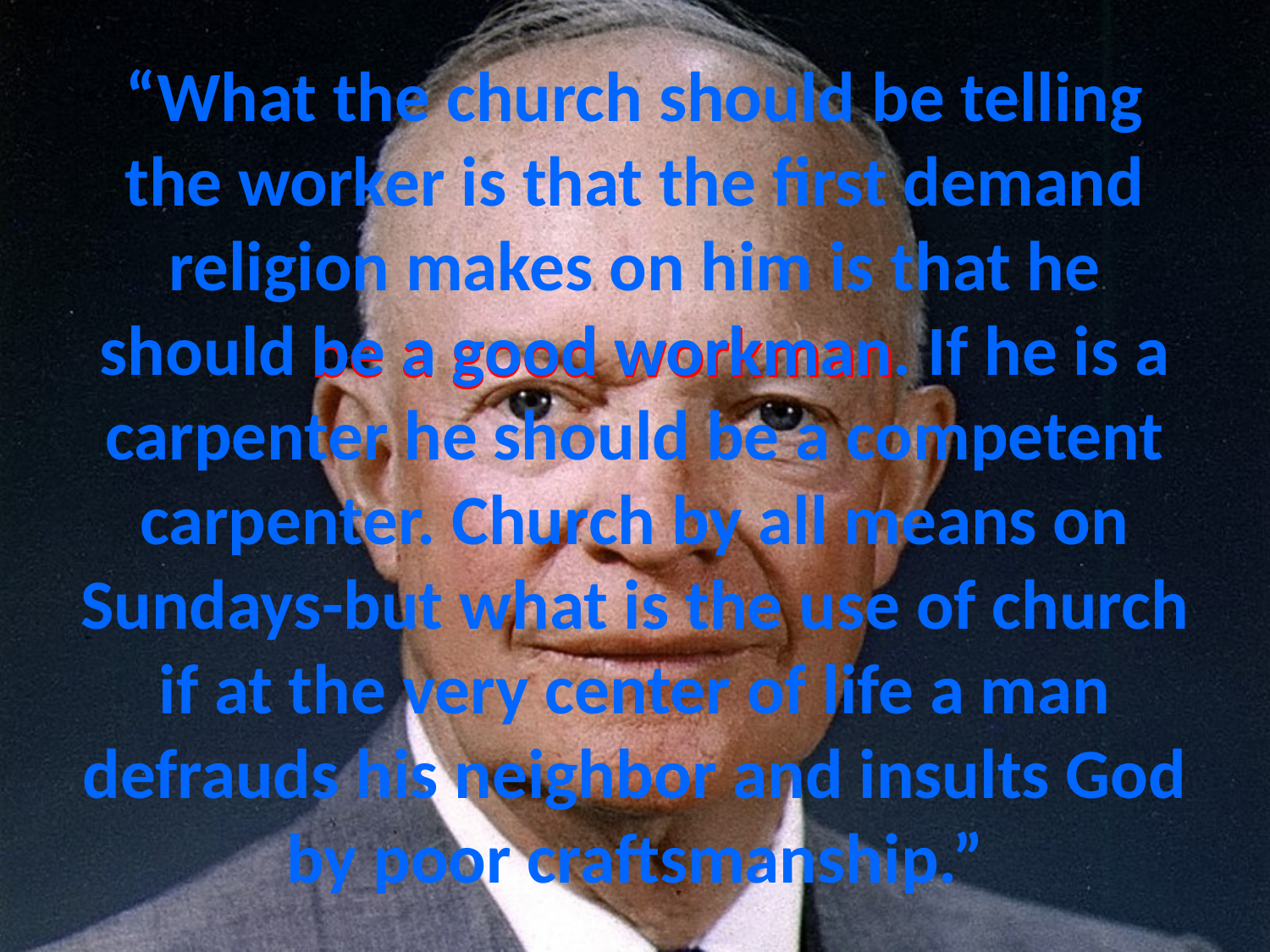

# “What the church should be telling the worker is that the first demand religion makes on him is that he should be a good workman. If he is a carpenter he should be a competent carpenter. Church by all means on Sundays-but what is the use of church if at the very center of life a man defrauds his neighbor and insults God by poor craftsmanship.”
be a good workman